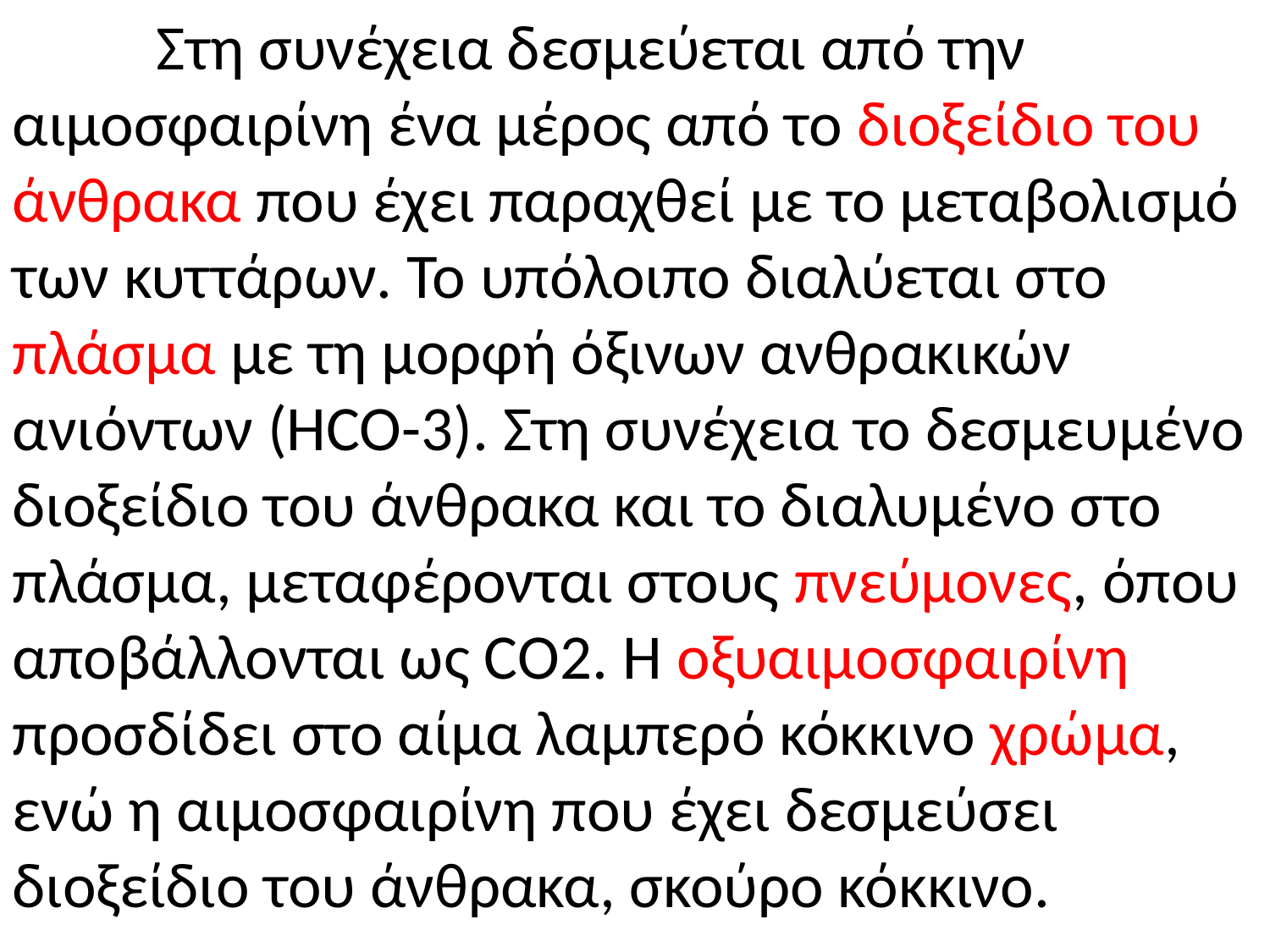

Στη συνέχεια δεσμεύεται από την αιμοσφαιρίνη ένα μέρος από το διοξείδιο του άνθρακα που έχει παραχθεί με το μεταβολισμό των κυττάρων. Το υπόλοιπο διαλύεται στο πλάσμα με τη μορφή όξινων ανθρακικών ανιόντων (HCO-3). Στη συνέχεια το δεσμευμένο διοξείδιο του άνθρακα και το διαλυμένο στο πλάσμα, μεταφέρονται στους πνεύμονες, όπου αποβάλλονται ως CΟ2. Η οξυαιμοσφαιρίνη προσδίδει στο αίμα λαμπερό κόκκινο χρώμα, ενώ η αιμοσφαιρίνη που έχει δεσμεύσει διοξείδιο του άνθρακα, σκούρο κόκκινο.